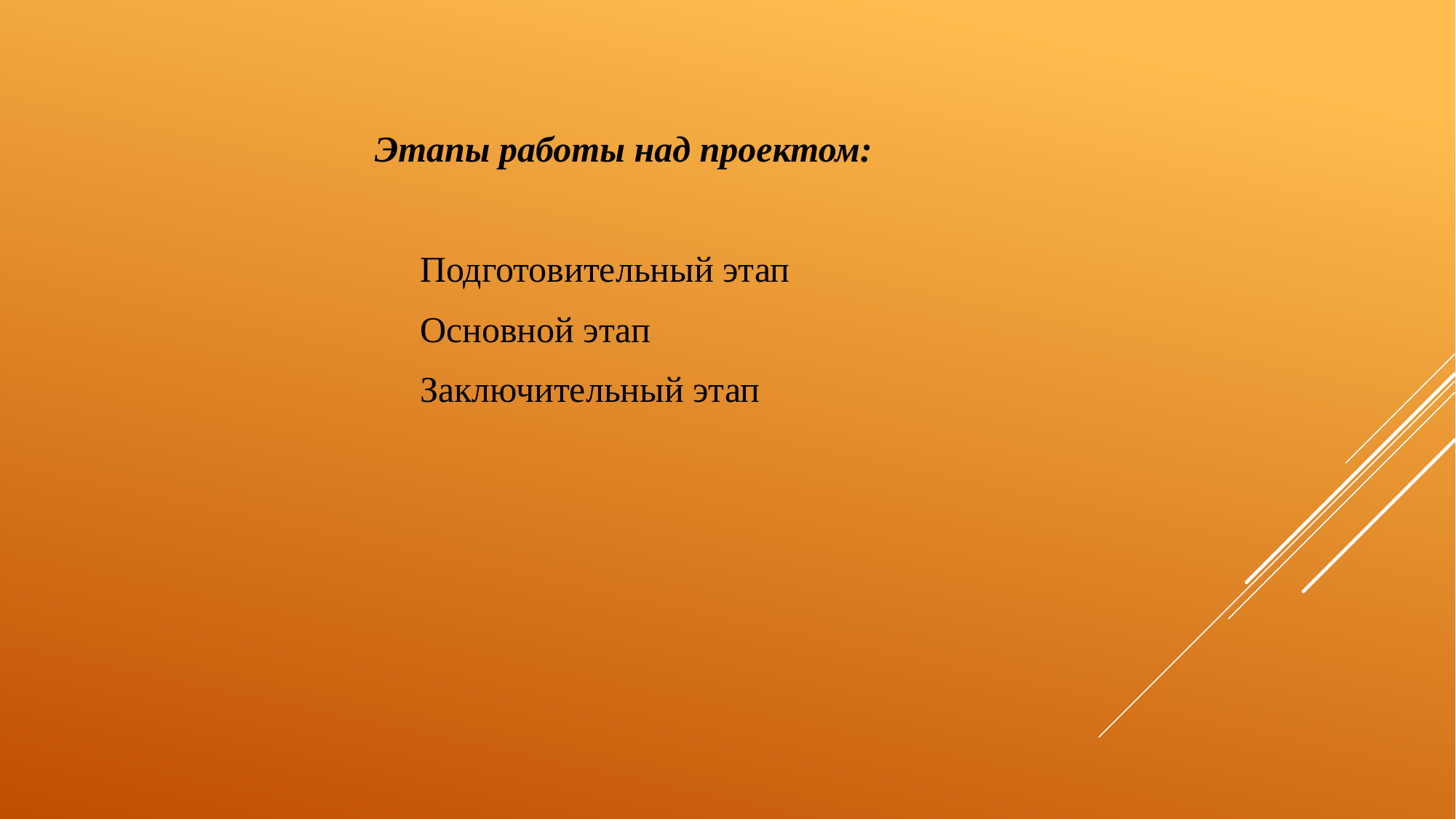

Этапы работы над проектом:

                                    Подготовительный этап
                                    Основной этап
                                    Заключительный этап

#